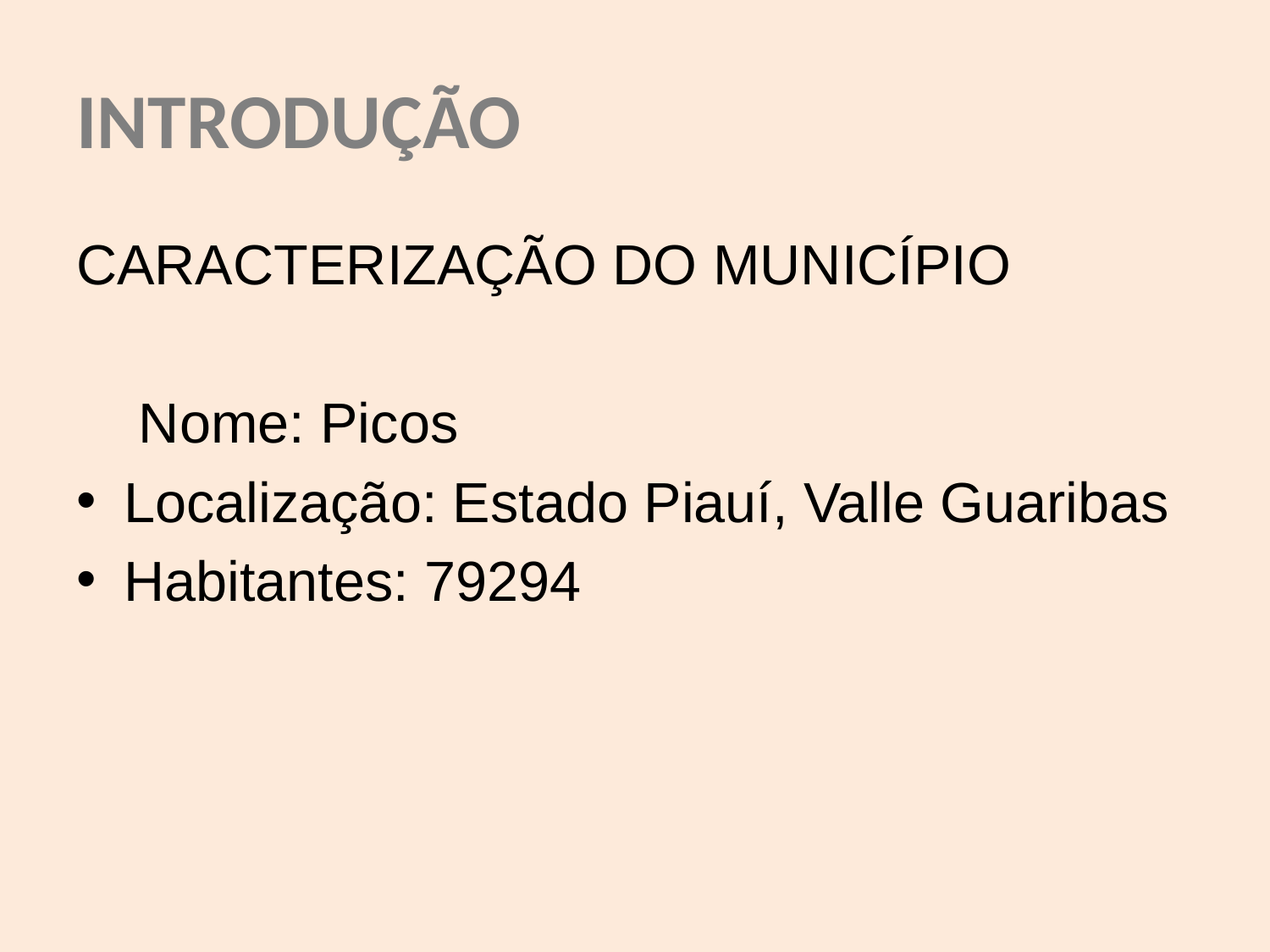

# INTRODUÇÃO
CARACTERIZAÇÃO DO MUNICÍPIO

    Nome: Picos
Localização: Estado Piauí, Valle Guaribas
Habitantes: 79294